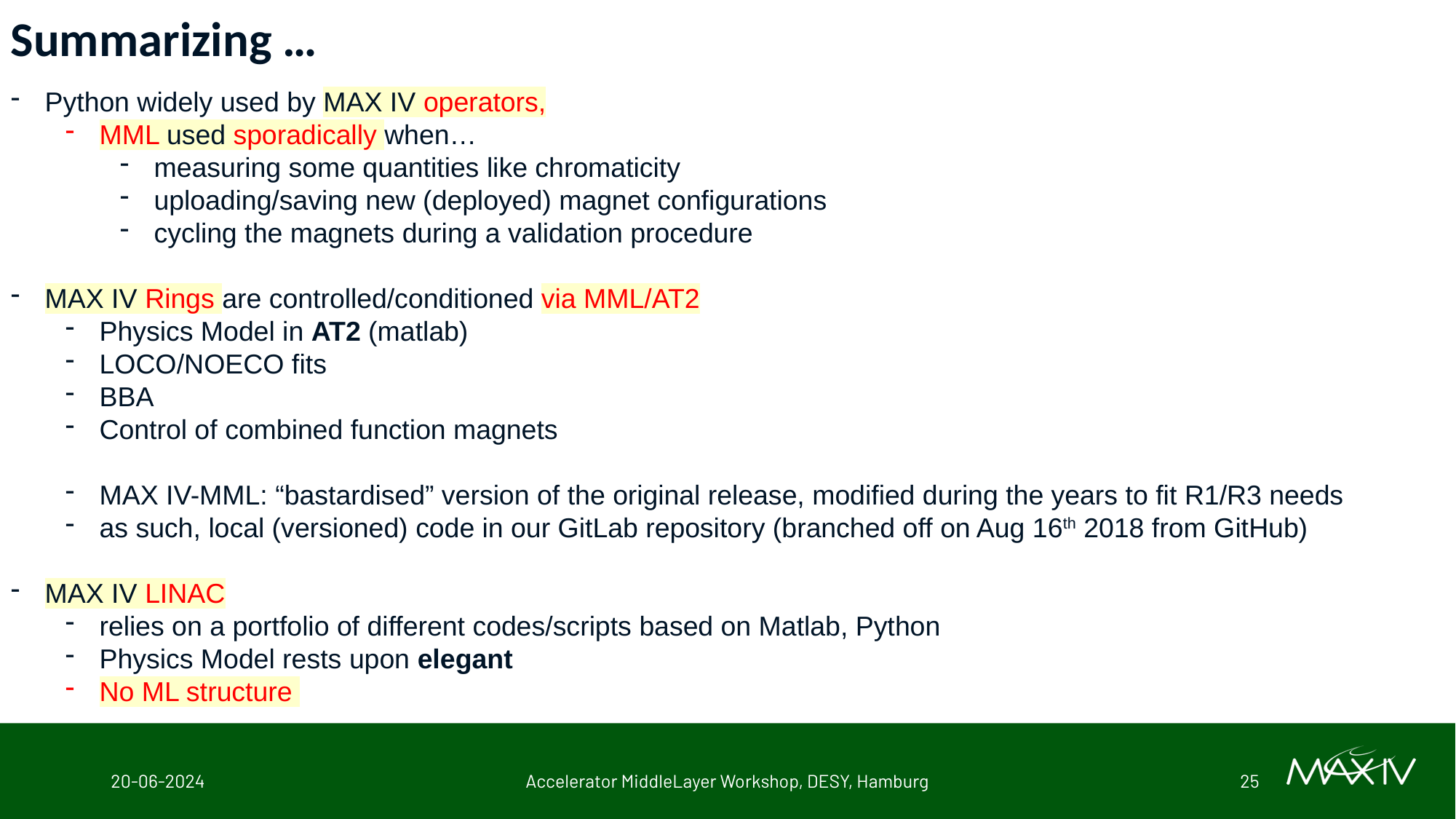

Summarizing …

Python widely used by MAX IV operators,
MML used sporadically when…
measuring some quantities like chromaticity
uploading/saving new (deployed) magnet configurations
cycling the magnets during a validation procedure

MAX IV Rings are controlled/conditioned via MML/AT2
Physics Model in AT2 (matlab)
LOCO/NOECO fits
BBA
Control of combined function magnets

MAX IV-MML: “bastardised” version of the original release, modified during the years to fit R1/R3 needs
as such, local (versioned) code in our GitLab repository (branched off on Aug 16th 2018 from GitHub)

MAX IV LINAC
relies on a portfolio of different codes/scripts based on Matlab, Python
Physics Model rests upon elegant
No ML structure
20-06-2024
Accelerator MiddleLayer Workshop, DESY, Hamburg
25